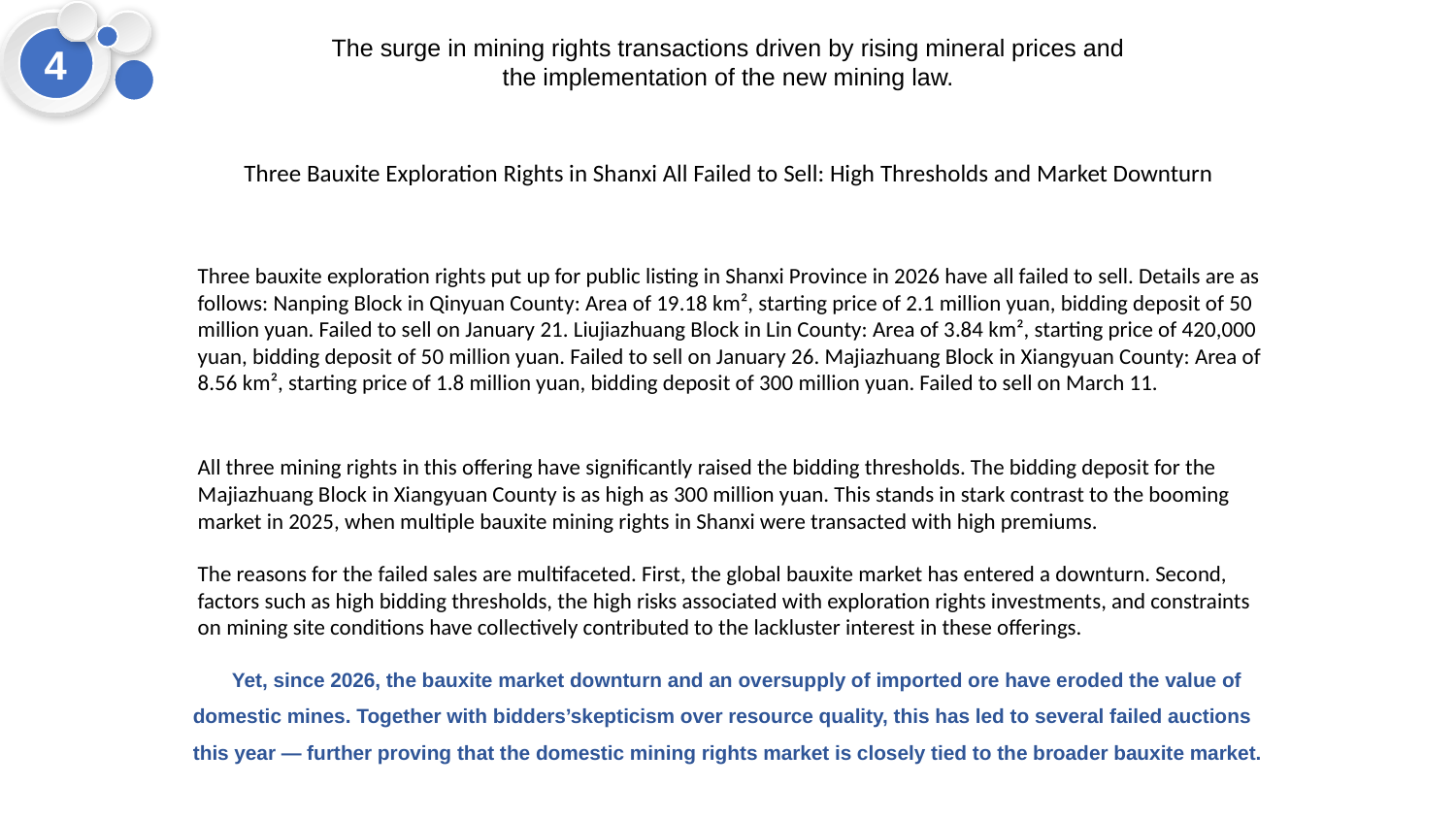

4
The surge in mining rights transactions driven by rising mineral prices and the implementation of the new mining law.

Three Bauxite Exploration Rights in Shanxi All Failed to Sell: High Thresholds and Market Downturn

Three bauxite exploration rights put up for public listing in Shanxi Province in 2026 have all failed to sell. Details are as follows: Nanping Block in Qinyuan County: Area of 19.18 km², starting price of 2.1 million yuan, bidding deposit of 50 million yuan. Failed to sell on January 21. Liujiazhuang Block in Lin County: Area of 3.84 km², starting price of 420,000 yuan, bidding deposit of 50 million yuan. Failed to sell on January 26. Majiazhuang Block in Xiangyuan County: Area of 8.56 km², starting price of 1.8 million yuan, bidding deposit of 300 million yuan. Failed to sell on March 11.

All three mining rights in this offering have significantly raised the bidding thresholds. The bidding deposit for the Majiazhuang Block in Xiangyuan County is as high as 300 million yuan. This stands in stark contrast to the booming market in 2025, when multiple bauxite mining rights in Shanxi were transacted with high premiums.

The reasons for the failed sales are multifaceted. First, the global bauxite market has entered a downturn. Second, factors such as high bidding thresholds, the high risks associated with exploration rights investments, and constraints on mining site conditions have collectively contributed to the lackluster interest in these offerings.
       Yet, since 2026, the bauxite market downturn and an oversupply of imported ore have eroded the value of domestic mines. Together with bidders’skepticism over resource quality, this has led to several failed auctions this year — further proving that the domestic mining rights market is closely tied to the broader bauxite market.